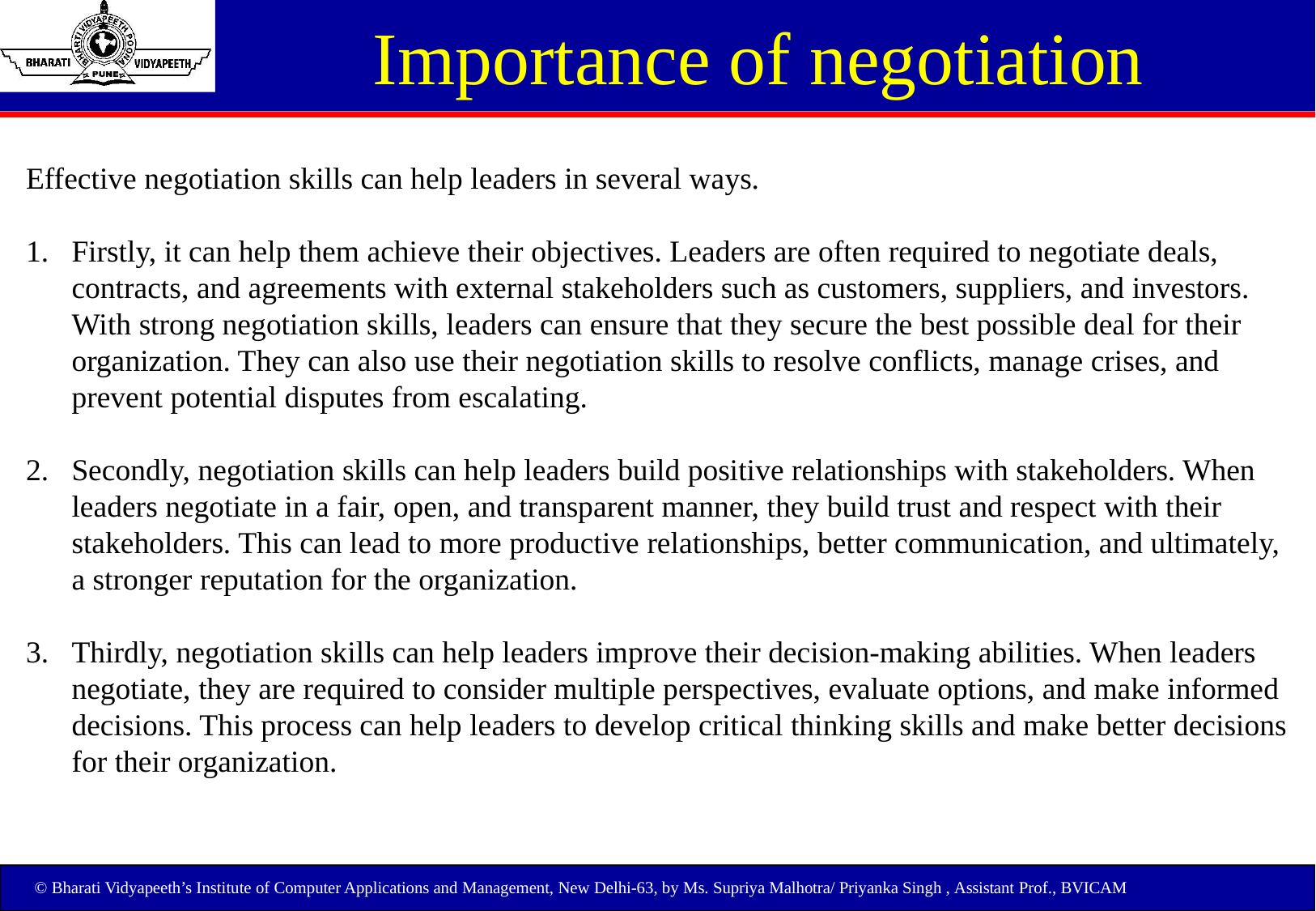

# Importance of negotiation
Effective negotiation skills can help leaders in several ways.

Firstly, it can help them achieve their objectives. Leaders are often required to negotiate deals, contracts, and agreements with external stakeholders such as customers, suppliers, and investors. With strong negotiation skills, leaders can ensure that they secure the best possible deal for their organization. They can also use their negotiation skills to resolve conflicts, manage crises, and prevent potential disputes from escalating.

Secondly, negotiation skills can help leaders build positive relationships with stakeholders. When leaders negotiate in a fair, open, and transparent manner, they build trust and respect with their stakeholders. This can lead to more productive relationships, better communication, and ultimately, a stronger reputation for the organization.

Thirdly, negotiation skills can help leaders improve their decision-making abilities. When leaders negotiate, they are required to consider multiple perspectives, evaluate options, and make informed decisions. This process can help leaders to develop critical thinking skills and make better decisions for their organization.
© Bharati Vidyapeeth’s Institute of Computer Applications and Management, New Delhi-63, by Ms. Supriya Malhotra/ Priyanka Singh , Assistant Prof., BVICAM